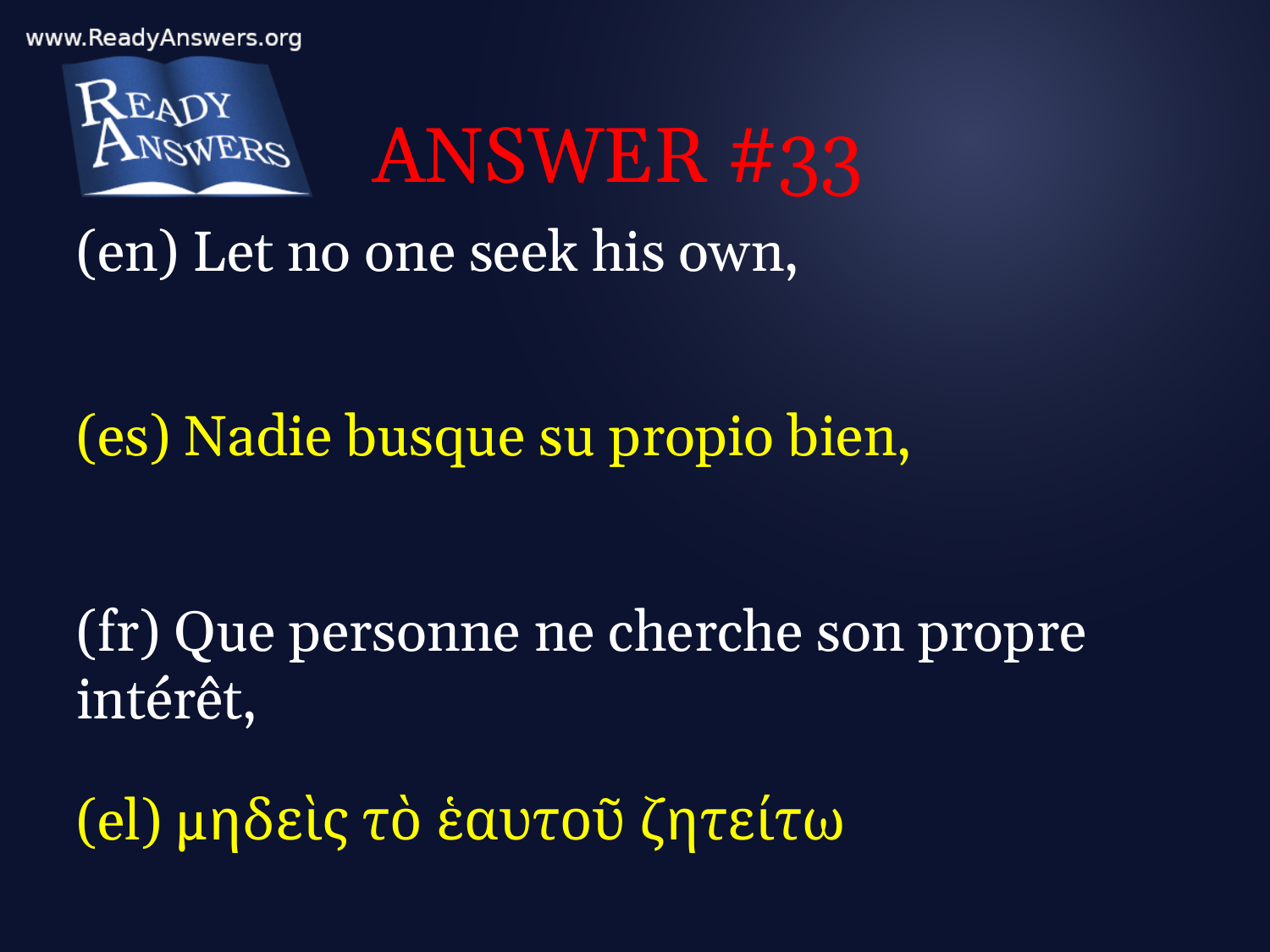

# ANSWER #33
(en) Let no one seek his own,
(es) Nadie busque su propio bien,
(fr) Que personne ne cherche son propre intérêt,
(el) μηδεὶς τὸ ἑαυτοῦ ζητείτω